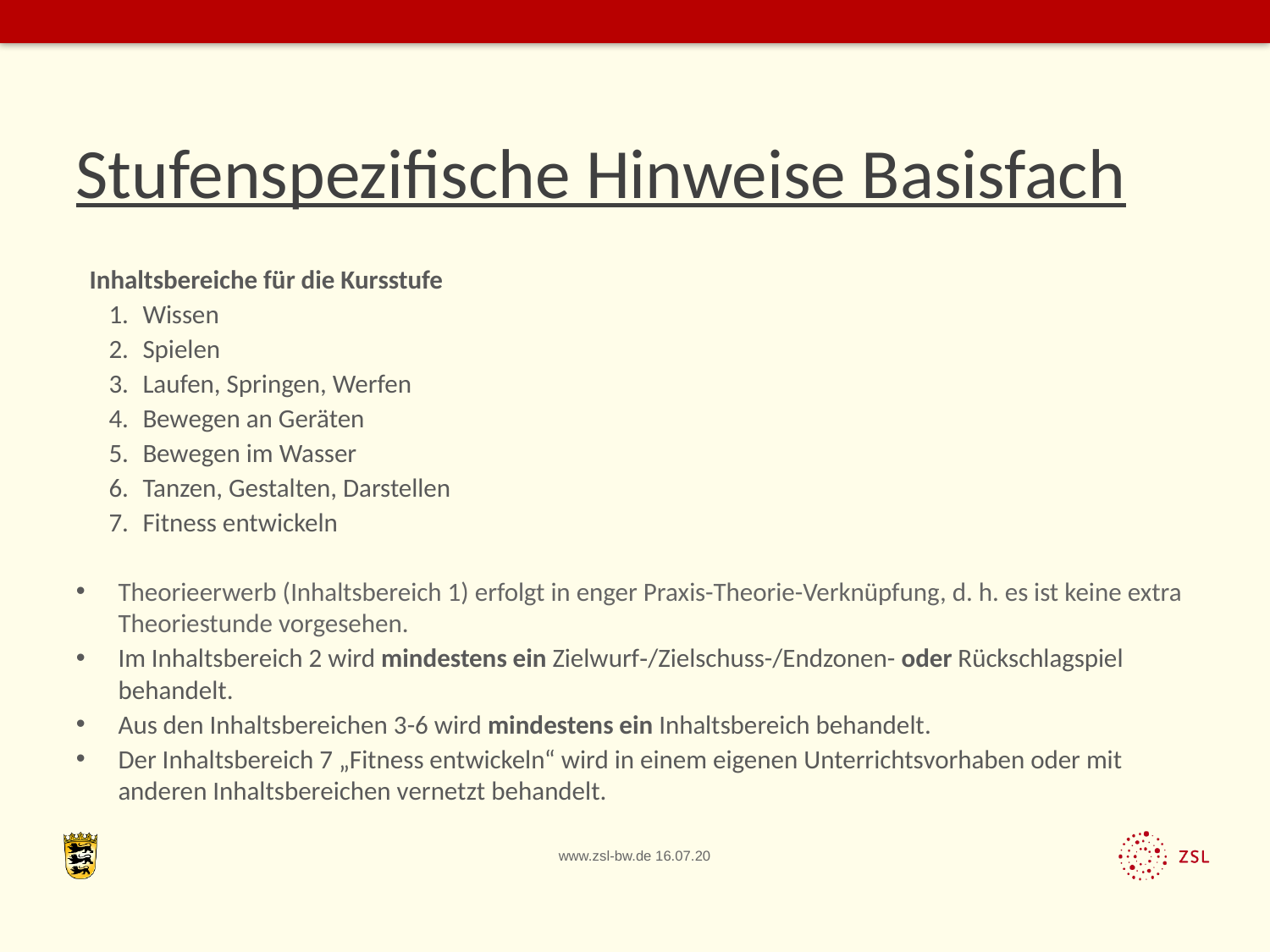

# Stufenspezifische Hinweise Basisfach
Inhaltsbereiche für die Kursstufe
Wissen
Spielen
Laufen, Springen, Werfen
Bewegen an Geräten
Bewegen im Wasser
Tanzen, Gestalten, Darstellen
Fitness entwickeln

Theorieerwerb (Inhaltsbereich 1) erfolgt in enger Praxis-Theorie-Verknüpfung, d. h. es ist keine extra Theoriestunde vorgesehen.
Im Inhaltsbereich 2 wird mindestens ein Zielwurf‑/Zielschuss-/Endzonen- oder Rückschlagspiel behandelt.
Aus den Inhaltsbereichen 3-6 wird mindestens ein Inhaltsbereich behandelt.
Der Inhaltsbereich 7 „Fitness entwickeln“ wird in einem eigenen Unterrichtsvorhaben oder mit anderen Inhaltsbereichen vernetzt behandelt.